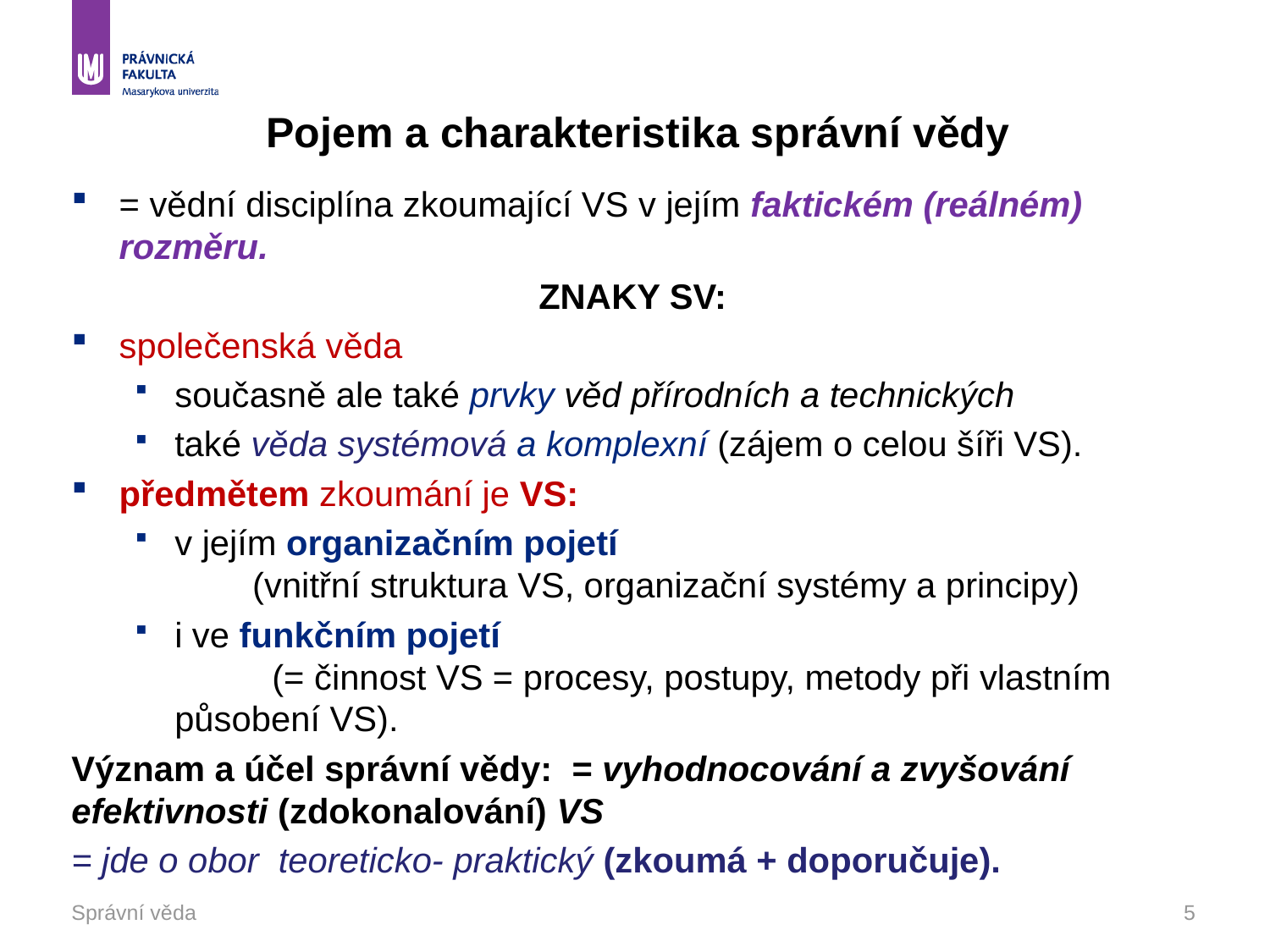

# Pojem a charakteristika správní vědy
= vědní disciplína zkoumající VS v jejím faktickém (reálném) rozměru.
ZNAKY SV:
společenská věda
současně ale také prvky věd přírodních a technických
také věda systémová a komplexní (zájem o celou šíři VS).
předmětem zkoumání je VS:
v jejím organizačním pojetí                                                                    (vnitřní struktura VS, organizační systémy a principy)
i ve funkčním pojetí                                                                                  (= činnost VS = procesy, postupy, metody při vlastním působení VS).
Význam a účel správní vědy:  = vyhodnocování a zvyšování efektivnosti (zdokonalování) VS
= jde o obor  teoreticko- praktický (zkoumá + doporučuje).

Správní věda
5